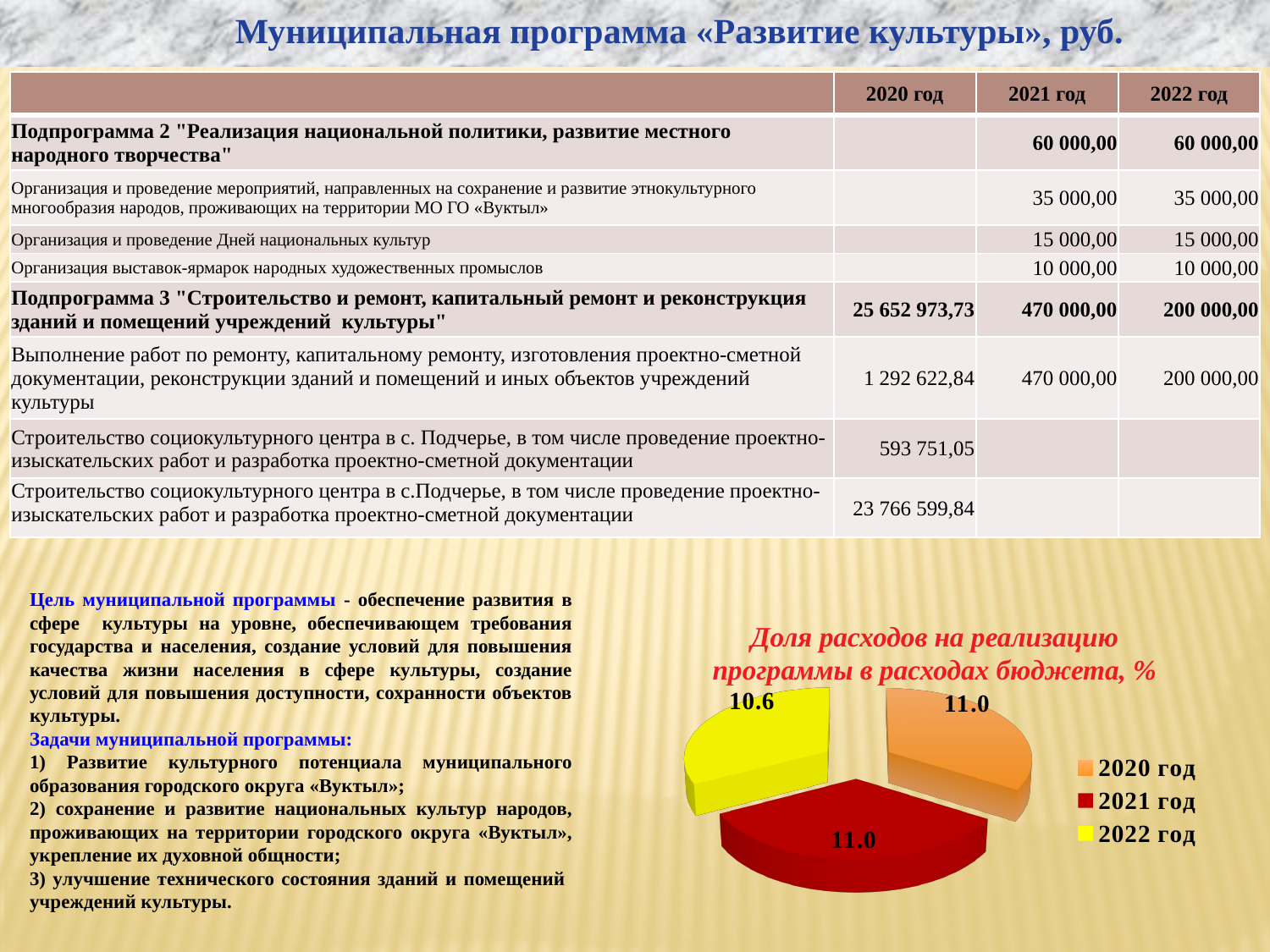

Муниципальная программа «Развитие культуры», руб.
|  | 2020 год | 2021 год | 2022 год |
| --- | --- | --- | --- |
| Подпрограмма 2 "Реализация национальной политики, развитие местного народного творчества" |  | 60 000,00 | 60 000,00 |
| Организация и проведение мероприятий, направленных на сохранение и развитие этнокультурного многообразия народов, проживающих на территории МО ГО «Вуктыл» |  | 35 000,00 | 35 000,00 |
| Организация и проведение Дней национальных культур |  | 15 000,00 | 15 000,00 |
| Организация выставок-ярмарок народных художественных промыслов |  | 10 000,00 | 10 000,00 |
| Подпрограмма 3 "Строительство и ремонт, капитальный ремонт и реконструкция зданий и помещений учреждений культуры" | 25 652 973,73 | 470 000,00 | 200 000,00 |
| Выполнение работ по ремонту, капитальному ремонту, изготовления проектно-сметной документации, реконструкции зданий и помещений и иных объектов учреждений культуры | 1 292 622,84 | 470 000,00 | 200 000,00 |
| Строительство социокультурного центра в с. Подчерье, в том числе проведение проектно-изыскательских работ и разработка проектно-сметной документации | 593 751,05 |  |  |
| Строительство социокультурного центра в с.Подчерье, в том числе проведение проектно-изыскательских работ и разработка проектно-сметной документации | 23 766 599,84 |  |  |

Цель муниципальной программы - обеспечение развития в сфере  культуры на уровне, обеспечивающем требования государства и населения, создание условий для повышения качества жизни населения в сфере культуры, создание условий для повышения доступности, сохранности объектов культуры.
Задачи муниципальной программы:
1) Развитие культурного потенциала муниципального образования городского округа «Вуктыл»;
2) сохранение и развитие национальных культур народов, проживающих на территории городского округа «Вуктыл», укрепление их духовной общности;
3) улучшение технического состояния зданий и помещений  учреждений культуры.
Доля расходов на реализацию программы в расходах бюджета, %

[unsupported chart]